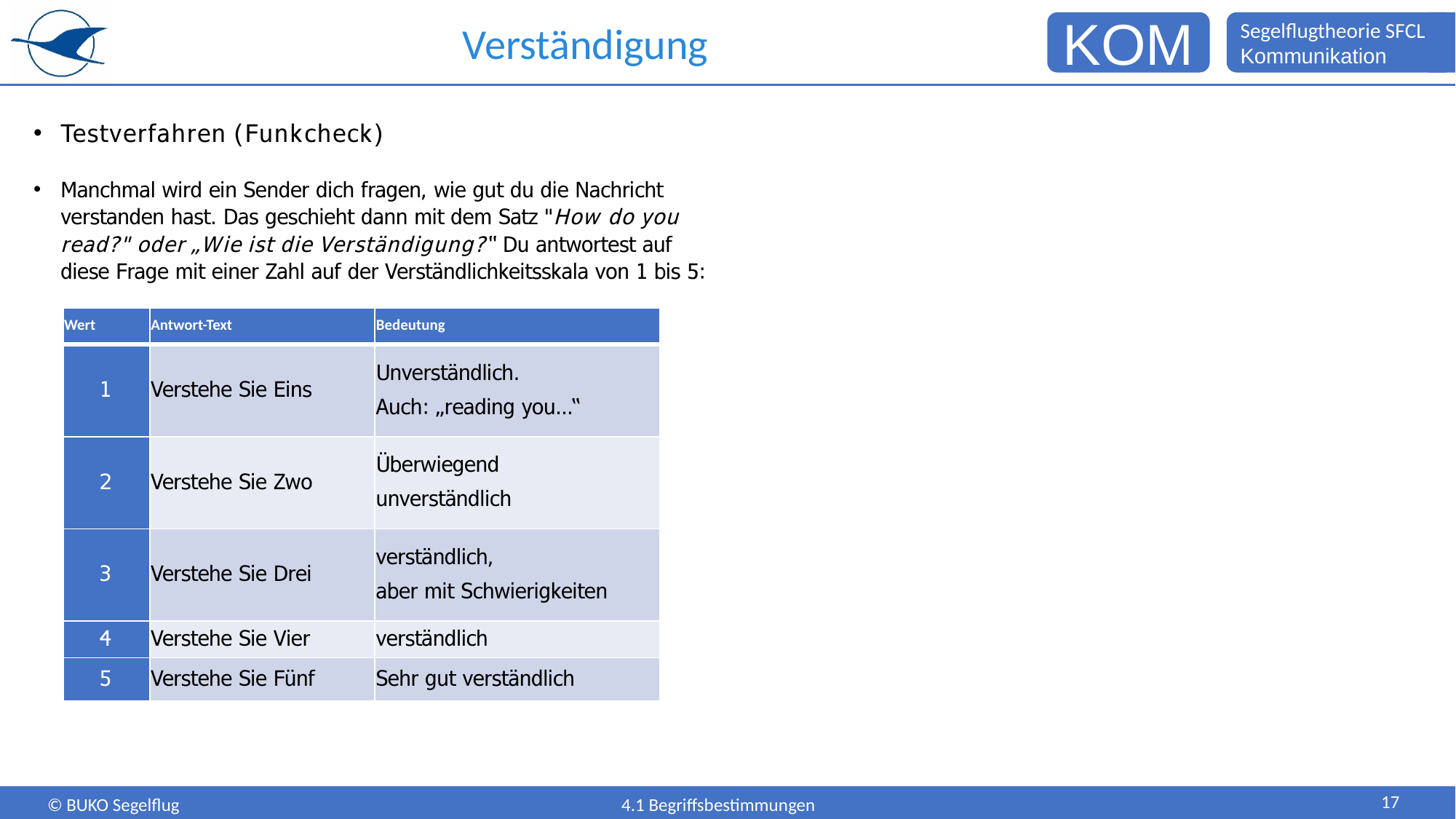

# Verständigung
Testverfahren (Funkcheck)
Manchmal wird ein Sender dich fragen, wie gut du die Nachricht verstanden hast. Das geschieht dann mit dem Satz "How do you read?" oder „Wie ist die Verständigung?“ Du antwortest auf diese Frage mit einer Zahl auf der Verständlichkeitsskala von 1 bis 5:

| Wert | Antwort-Text | Bedeutung |
| --- | --- | --- |
| 1 | Verstehe Sie Eins | Unverständlich. Auch: „reading you…“ |
| 2 | Verstehe Sie Zwo | Überwiegend unverständlich |
| 3 | Verstehe Sie Drei | verständlich, aber mit Schwierigkeiten |
| 4 | Verstehe Sie Vier | verständlich |
| 5 | Verstehe Sie Fünf | Sehr gut verständlich |
17
4.1 Begriffsbestimmungen